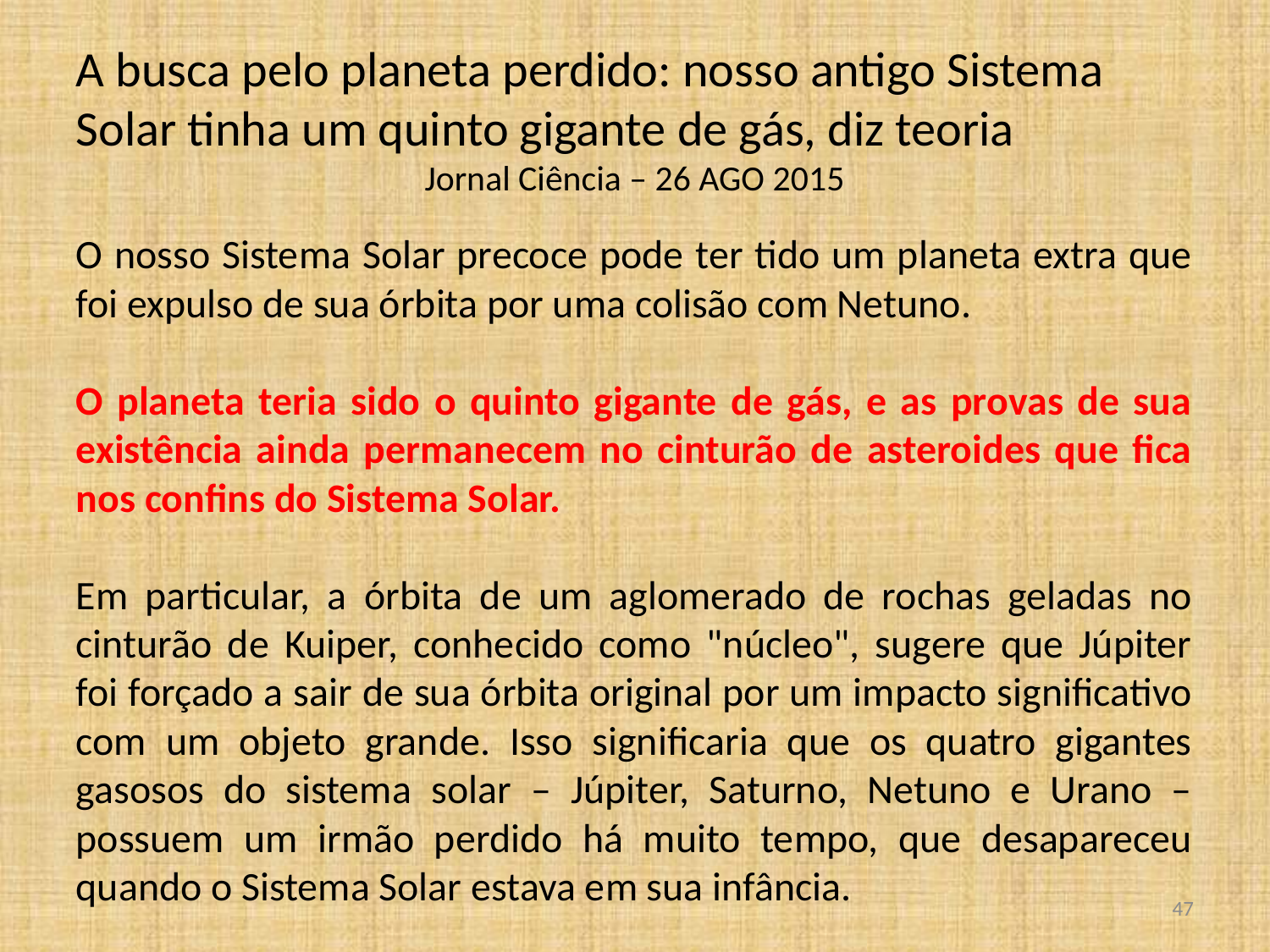

A busca pelo planeta perdido: nosso antigo Sistema Solar tinha um quinto gigante de gás, diz teoria
Jornal Ciência – 26 AGO 2015
O nosso Sistema Solar precoce pode ter tido um planeta extra que foi expulso de sua órbita por uma colisão com Netuno.

O planeta teria sido o quinto gigante de gás, e as provas de sua existência ainda permanecem no cinturão de asteroides que fica nos confins do Sistema Solar.

Em particular, a órbita de um aglomerado de rochas geladas no cinturão de Kuiper, conhecido como "núcleo", sugere que Júpiter foi forçado a sair de sua órbita original por um impacto significativo com um objeto grande. Isso significaria que os quatro gigantes gasosos do sistema solar – Júpiter, Saturno, Netuno e Urano – possuem um irmão perdido há muito tempo, que desapareceu quando o Sistema Solar estava em sua infância.

Nesvorny primeiro propôs a teoria de que faltava um planeta para explicar a existência do kernel, em 2011, mas agora ele acredita ter um modelo que mostra como essa interação teria ocorrido. Não está claro o que aconteceu com quinto gigante gasoso do sistema solar, mas se os cálculos de Nesvorny estão corretos, ele pode ter sido expulso do Sistema Solar permanentemente.

47